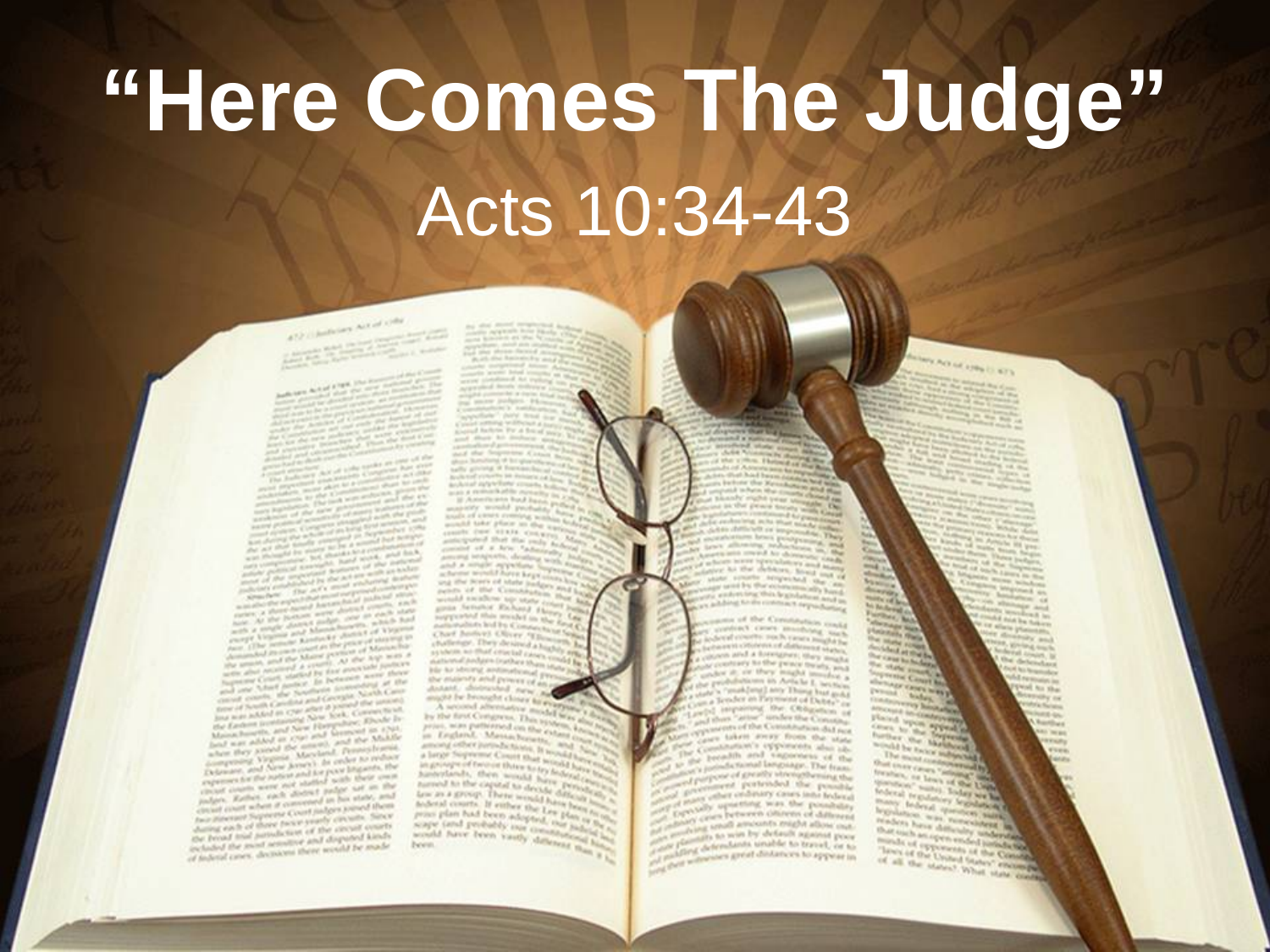

# “Here Comes The Judge”
Acts 10:34-43